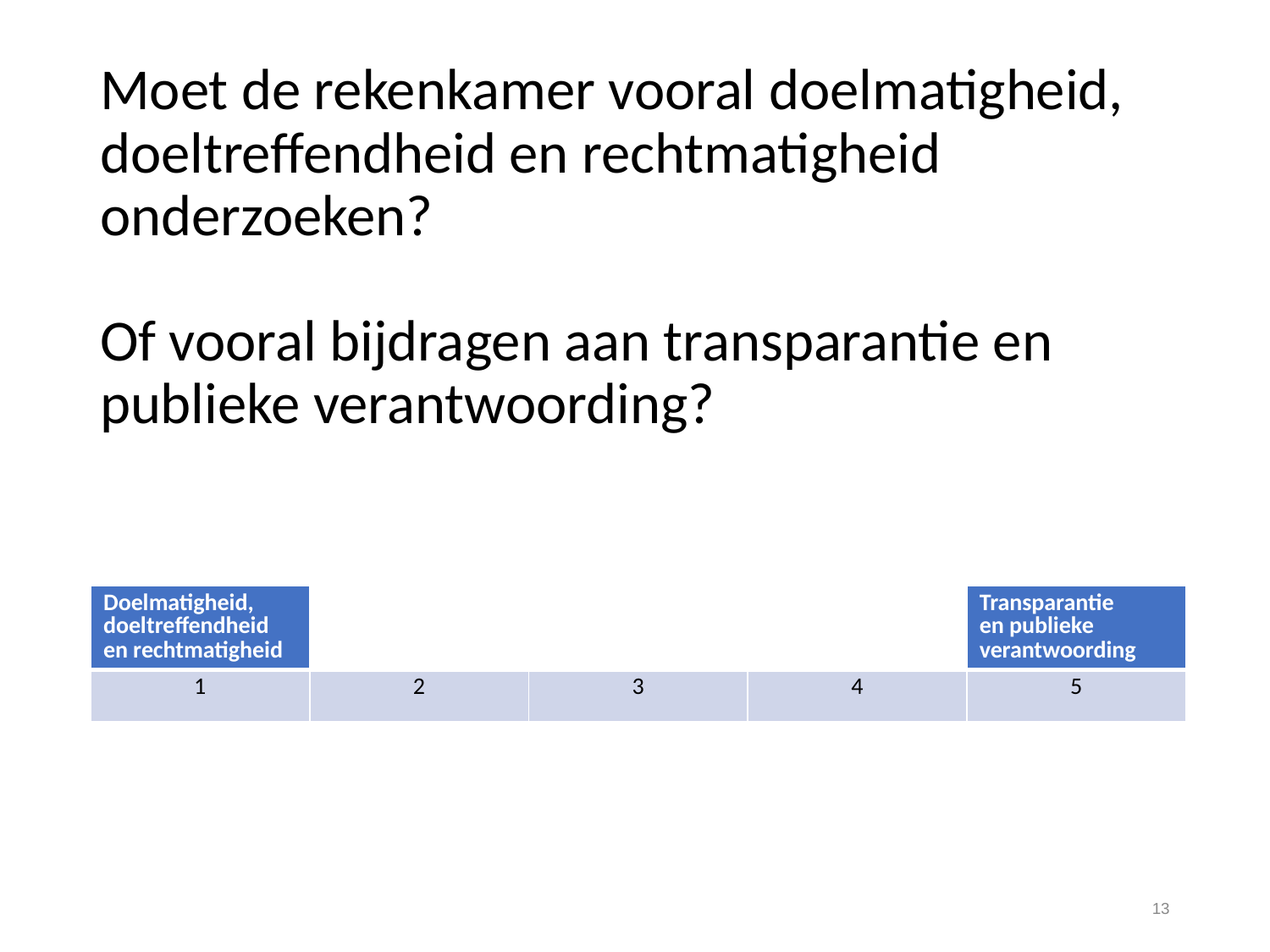

# Moet de rekenkamer vooral doelmatigheid, doeltreffendheid en rechtmatigheid onderzoeken? Of vooral bijdragen aan transparantie en publieke verantwoording?
| Doelmatigheid, doeltreffendheid en rechtmatigheid |  |  |  | Transparantie en publieke verantwoording |
| --- | --- | --- | --- | --- |
| 1 | 2 | 3 | 4 | 5 |
13